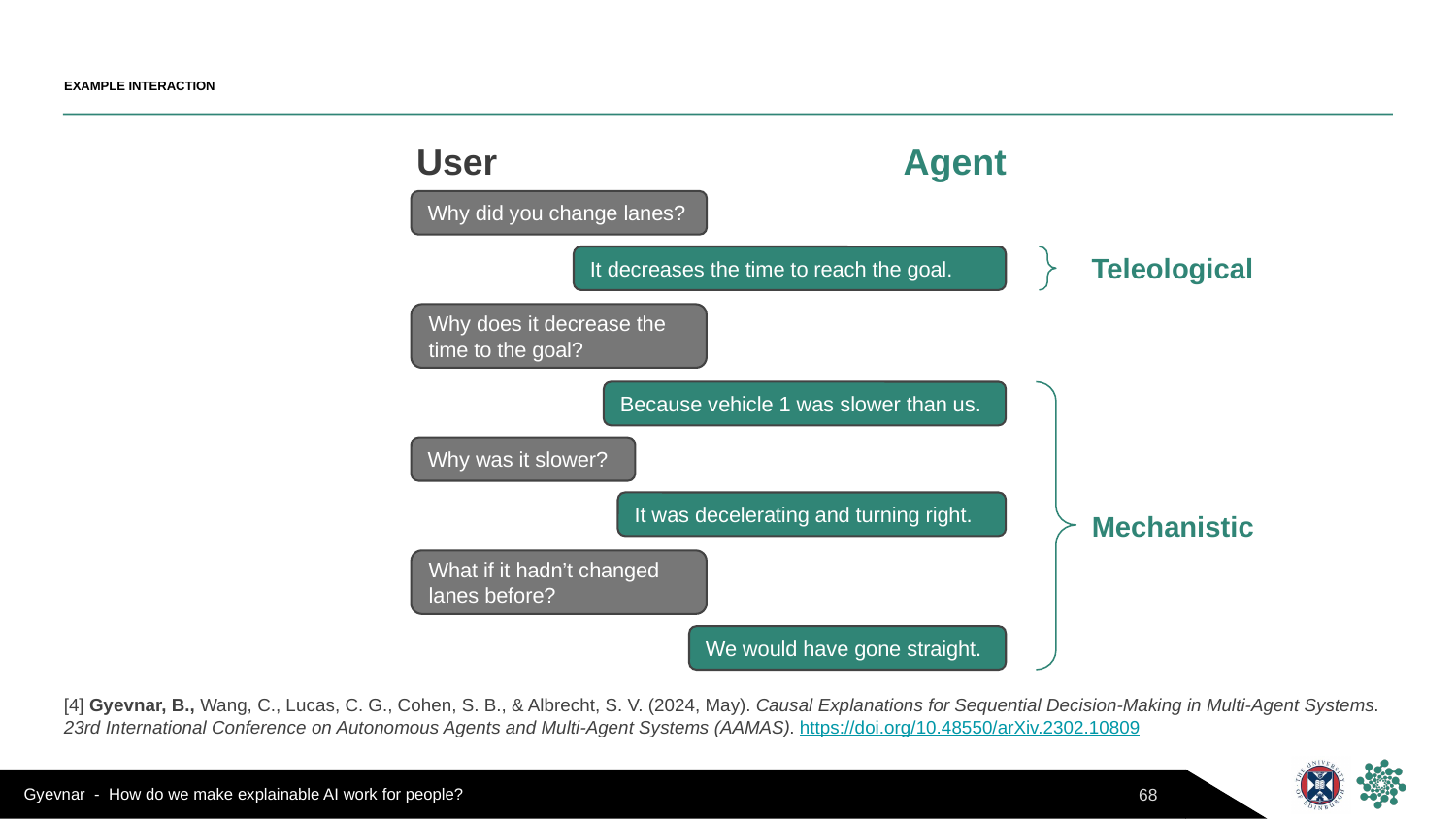

# EXAMPLE INTERACTION
User
Agent
Why did you change lanes?
Teleological

It decreases the time to reach the goal.
Why does it decrease the time to the goal?
Because vehicle 1 was slower than us.

Why was it slower?
It was decelerating and turning right.
Mechanistic
What if it hadn’t changed lanes before?
We would have gone straight.
[4] Gyevnar, B., Wang, C., Lucas, C. G., Cohen, S. B., & Albrecht, S. V. (2024, May). Causal Explanations for Sequential Decision-Making in Multi-Agent Systems. 23rd International Conference on Autonomous Agents and Multi-Agent Systems (AAMAS). https://doi.org/10.48550/arXiv.2302.10809
68